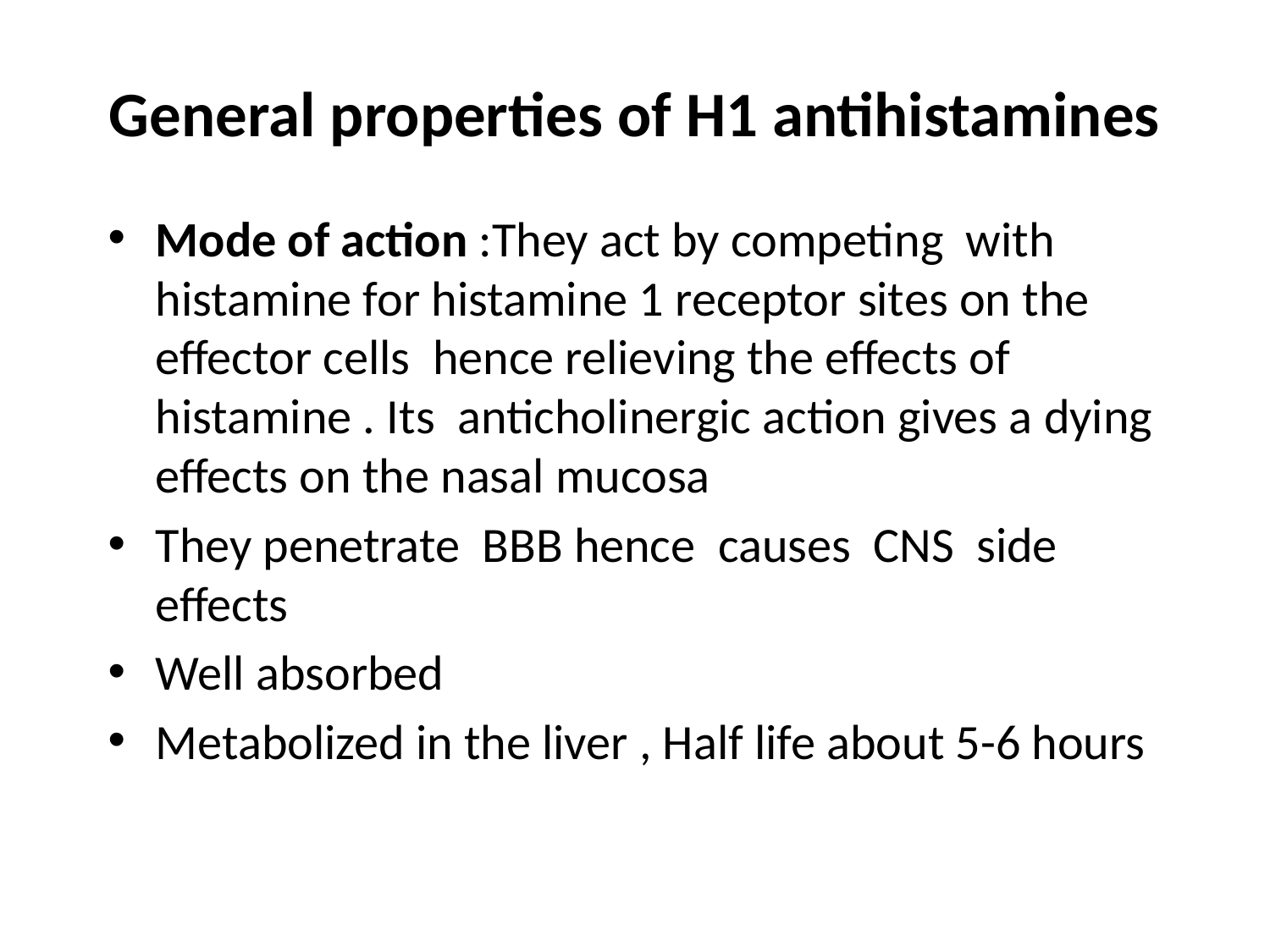

# General properties of H1 antihistamines
Mode of action :They act by competing  with histamine for histamine 1 receptor sites on the effector cells  hence relieving the effects of  histamine . Its  anticholinergic action gives a dying effects on the nasal mucosa
They penetrate  BBB hence  causes  CNS  side effects
Well absorbed
Metabolized in the liver , Half life about 5-6 hours